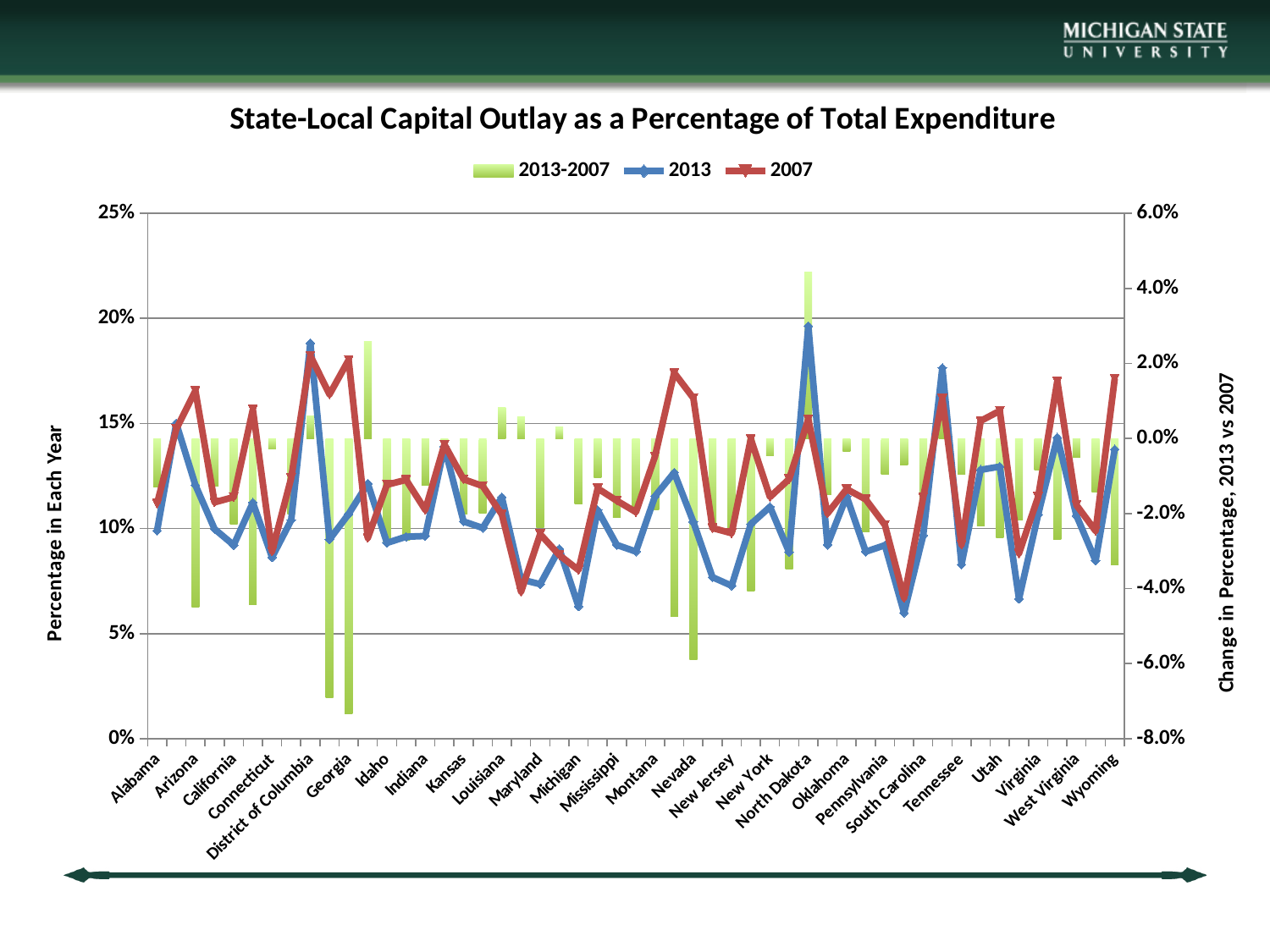

### Chart: State-Local Capital Outlay as a Percentage of Total Expenditure

| Category |  |  |  |
|---|---|---|---|